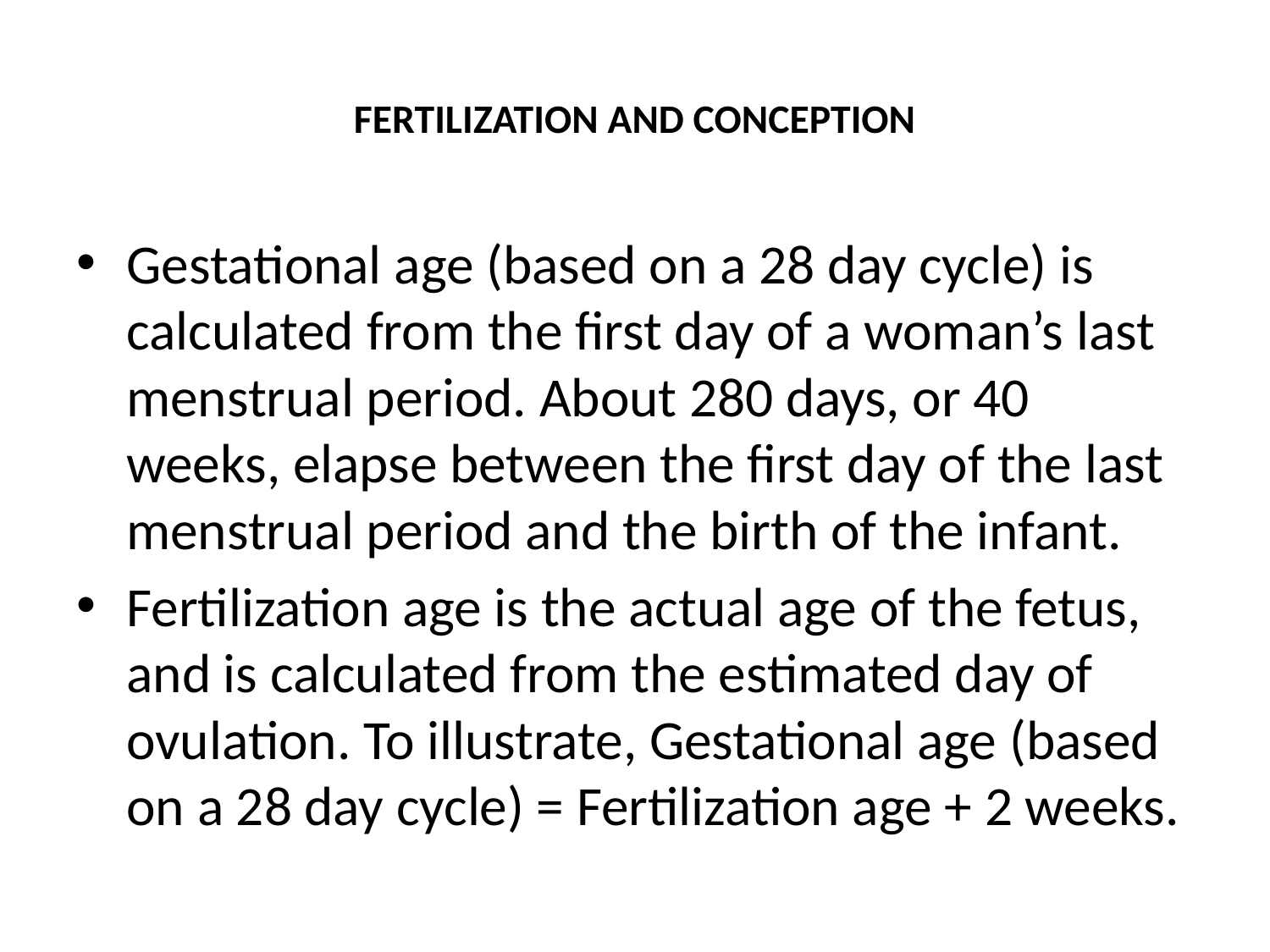

# FERTILIZATION AND CONCEPTION
Gestational age (based on a 28 day cycle) is calculated from the first day of a woman’s last menstrual period. About 280 days, or 40 weeks, elapse between the first day of the last menstrual period and the birth of the infant.
Fertilization age is the actual age of the fetus, and is calculated from the estimated day of ovulation. To illustrate, Gestational age (based on a 28 day cycle) = Fertilization age + 2 weeks.